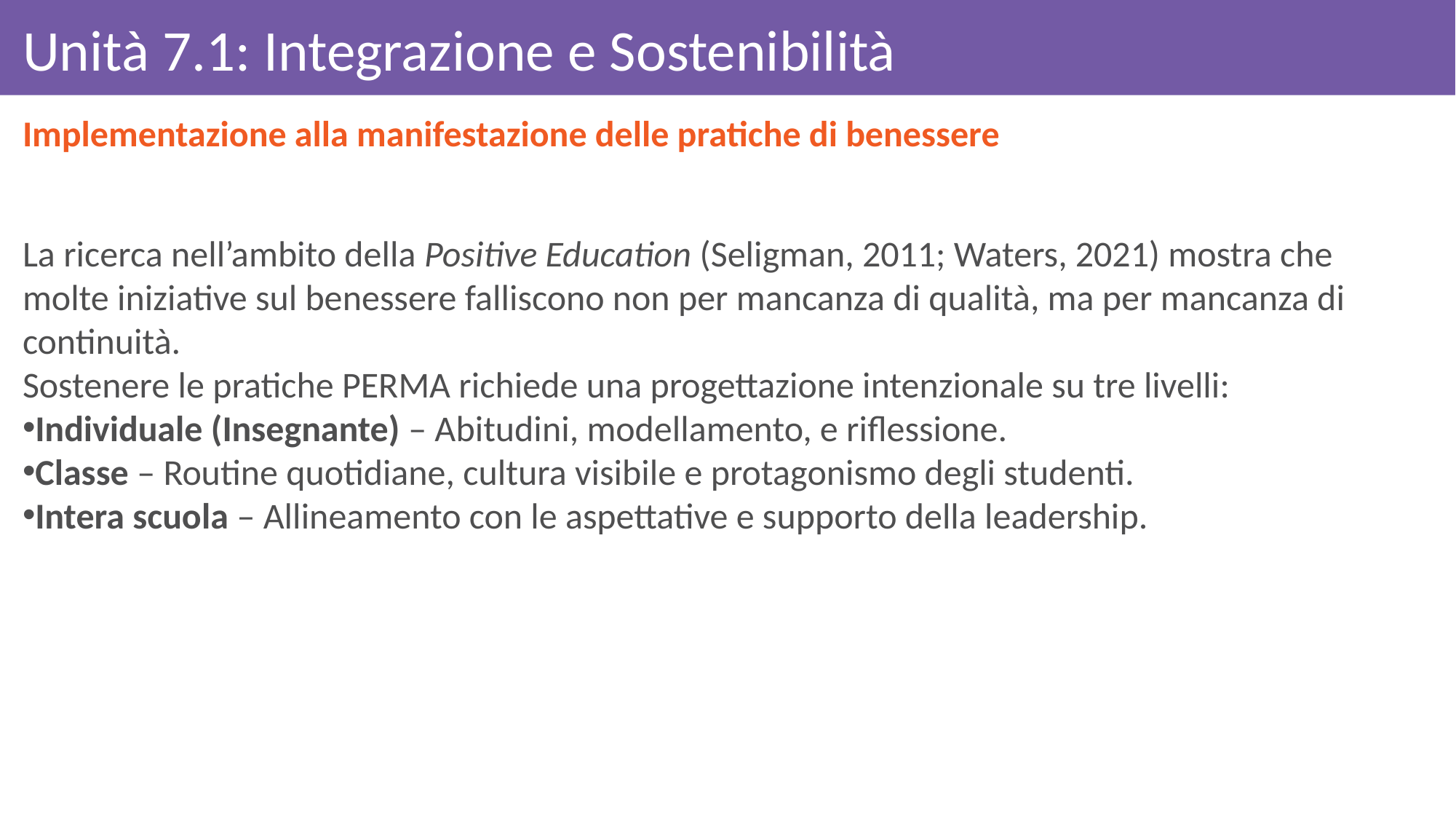

Unità 7.1: Integrazione e Sostenibilità
Implementazione alla manifestazione delle pratiche di benessere

La ricerca nell’ambito della Positive Education (Seligman, 2011; Waters, 2021) mostra che molte iniziative sul benessere falliscono non per mancanza di qualità, ma per mancanza di continuità.
Sostenere le pratiche PERMA richiede una progettazione intenzionale su tre livelli:
Individuale (Insegnante) – Abitudini, modellamento, e riflessione.
Classe – Routine quotidiane, cultura visibile e protagonismo degli studenti.
Intera scuola – Allineamento con le aspettative e supporto della leadership.